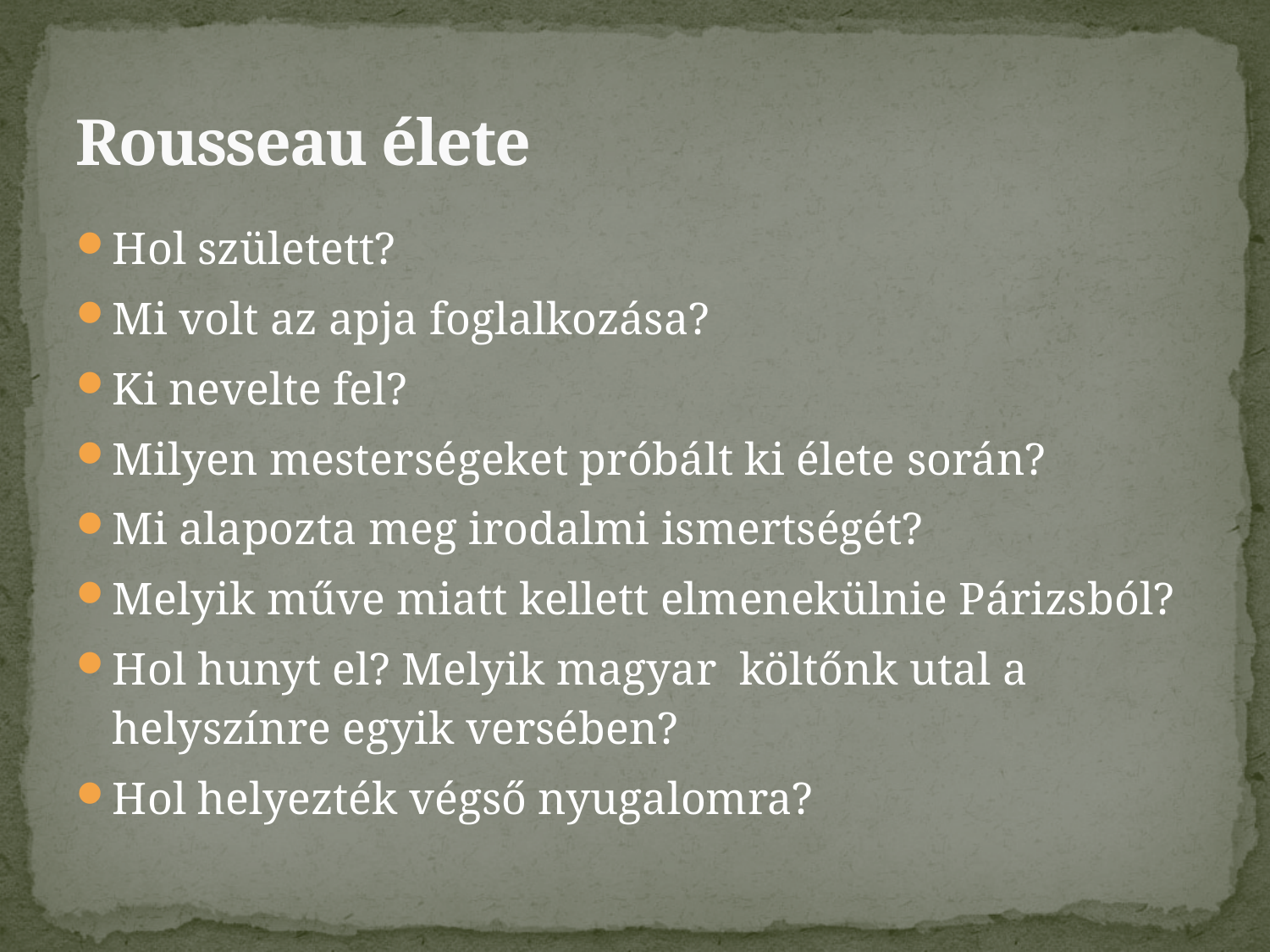

# Rousseau élete
Hol született?
Mi volt az apja foglalkozása?
Ki nevelte fel?
Milyen mesterségeket próbált ki élete során?
Mi alapozta meg irodalmi ismertségét?
Melyik műve miatt kellett elmenekülnie Párizsból?
Hol hunyt el? Melyik magyar  költőnk utal a helyszínre egyik versében?
Hol helyezték végső nyugalomra?